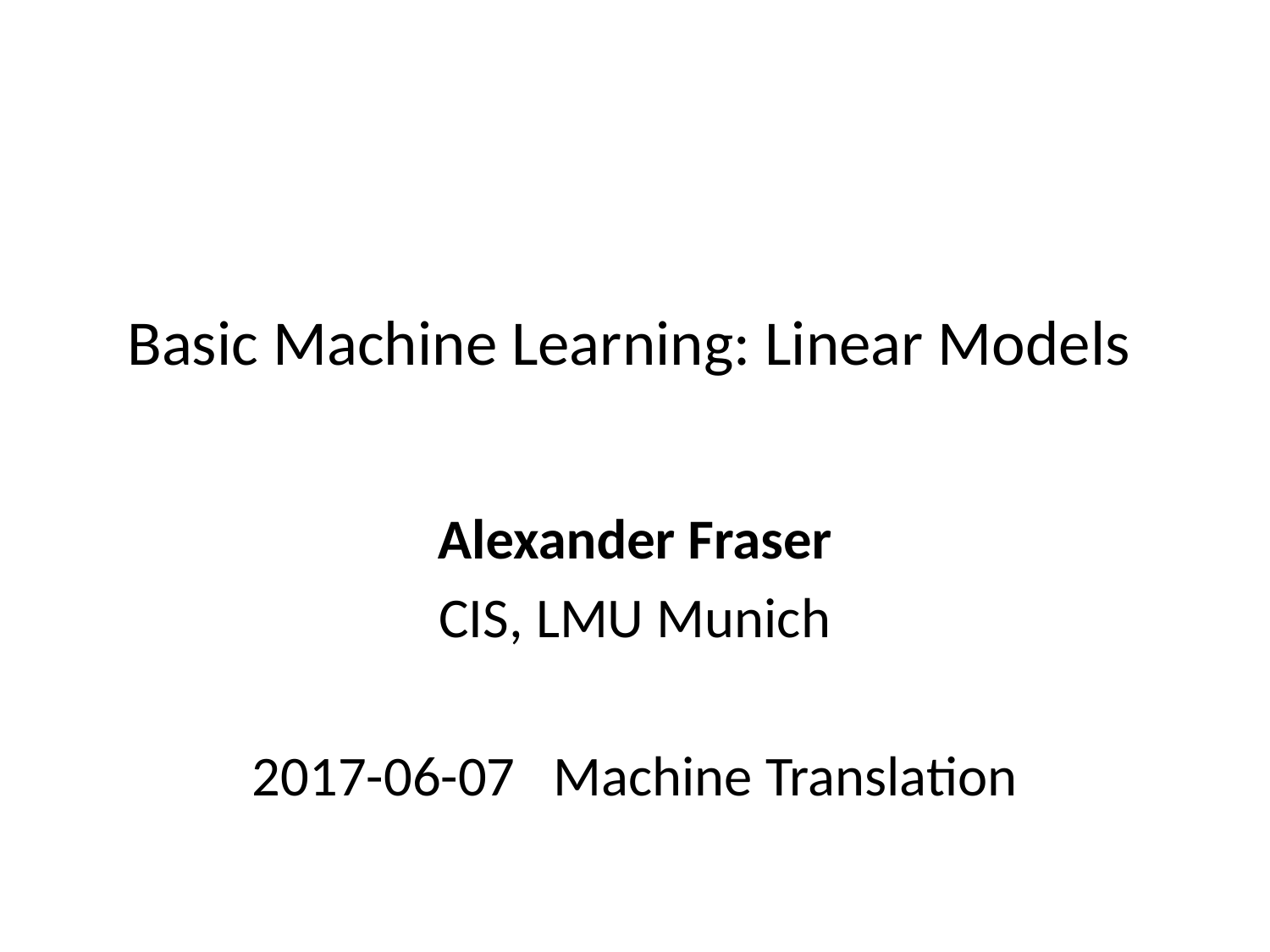

# Basic Machine Learning: Linear Models
Alexander Fraser
CIS, LMU Munich

2017-06-07   Machine Translation